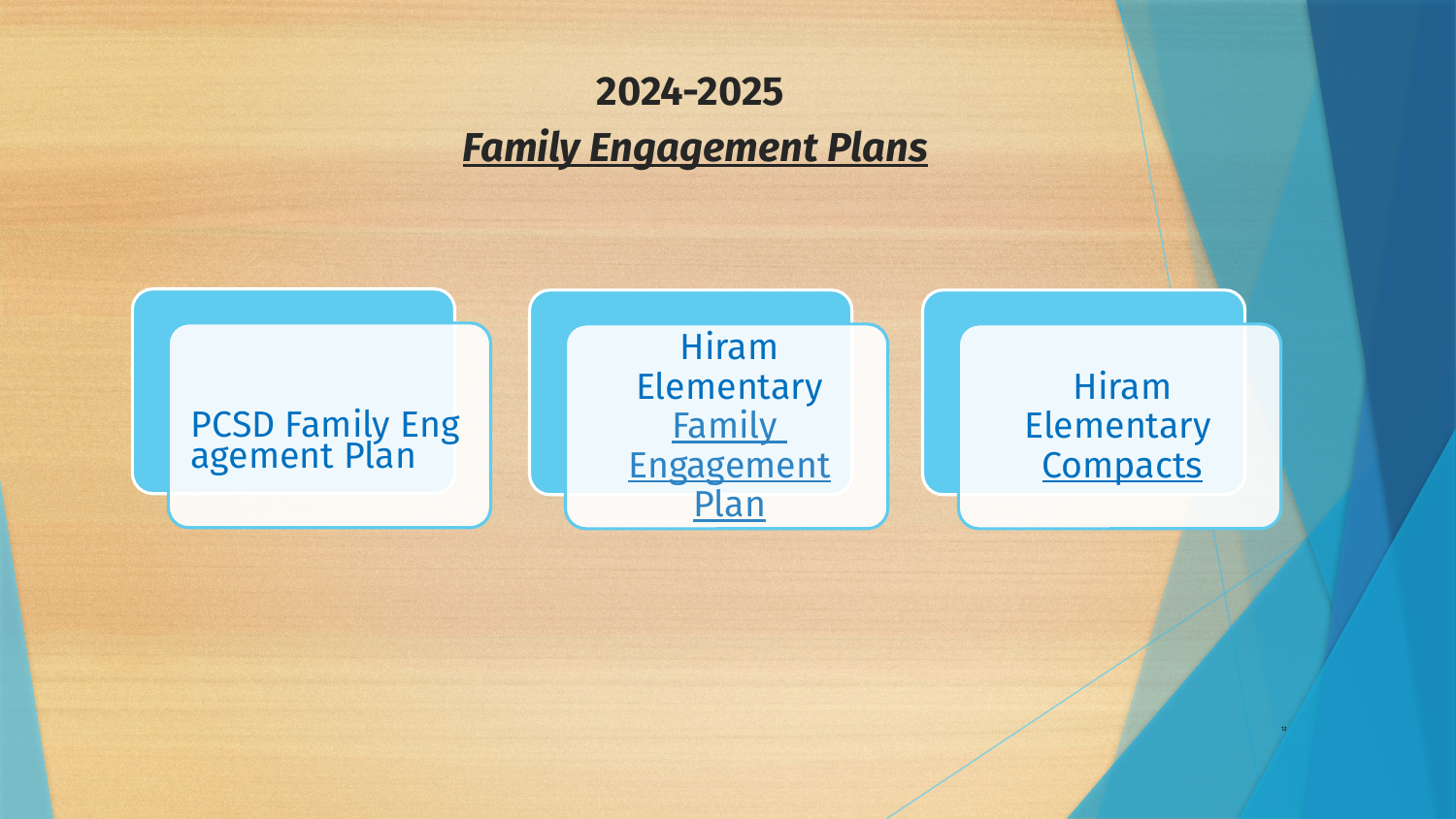

2024-2025
Family Engagement Plans

PCSD Family Engagement Plan
Hiram Elementary Family Engagement Plan
Hiram Elementary Compacts
12